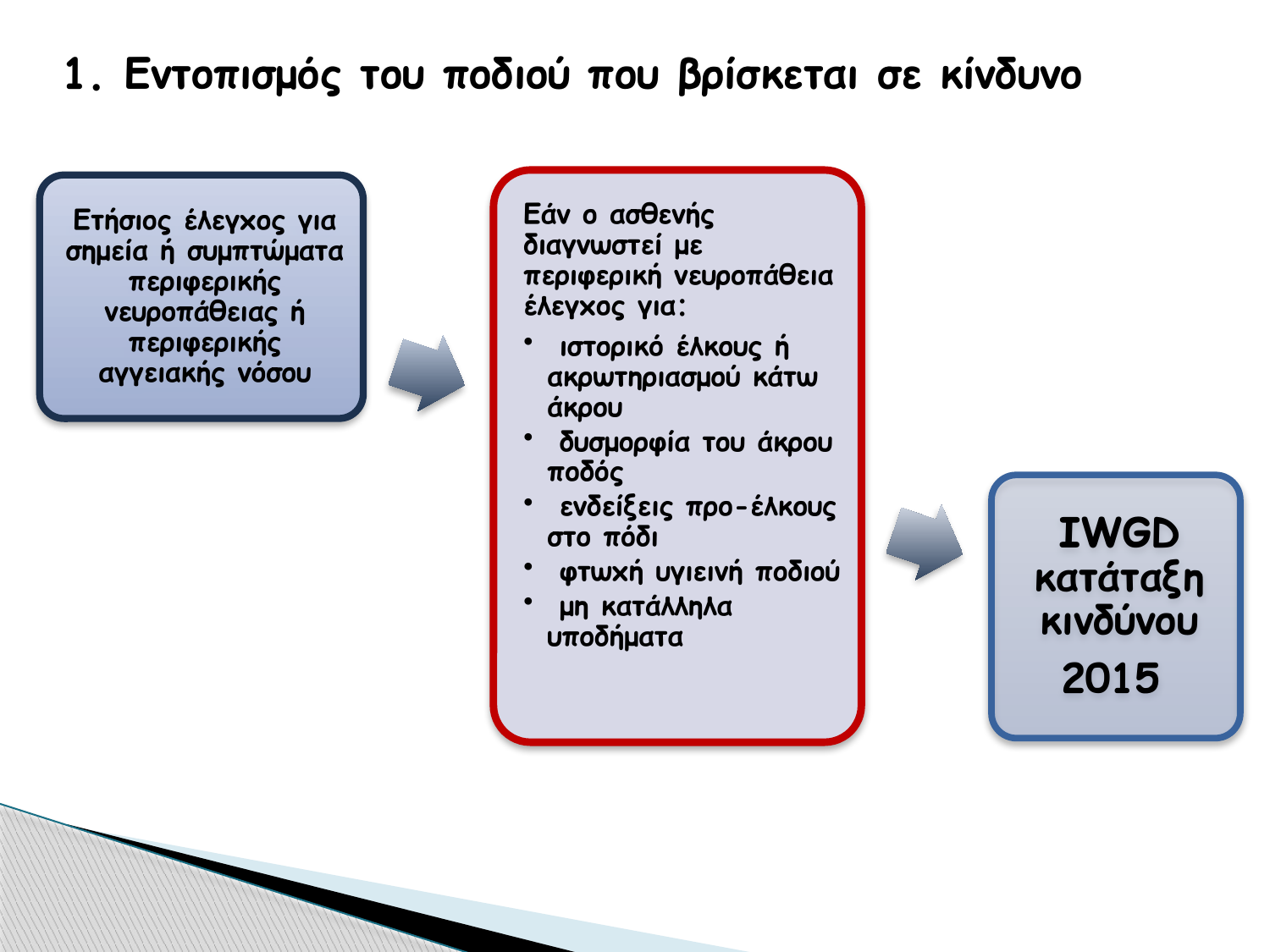

1. Εντοπισμός του ποδιού που βρίσκεται σε κίνδυνο
Ετήσιος έλεγχος για σημεία ή συμπτώματα περιφερικής νευροπάθειας ή περιφερικής αγγειακής νόσου

Εάν ο ασθενής διαγνωστεί με περιφερική νευροπάθεια έλεγχος για:
 ιστορικό έλκους ή ακρωτηριασμού κάτω άκρου
 δυσμορφία του άκρου ποδός
 ενδείξεις προ-έλκους στο πόδι
 φτωχή υγιεινή ποδιού
 μη κατάλληλα υποδήματα

IWGD κατάταξη κινδύνου
2015